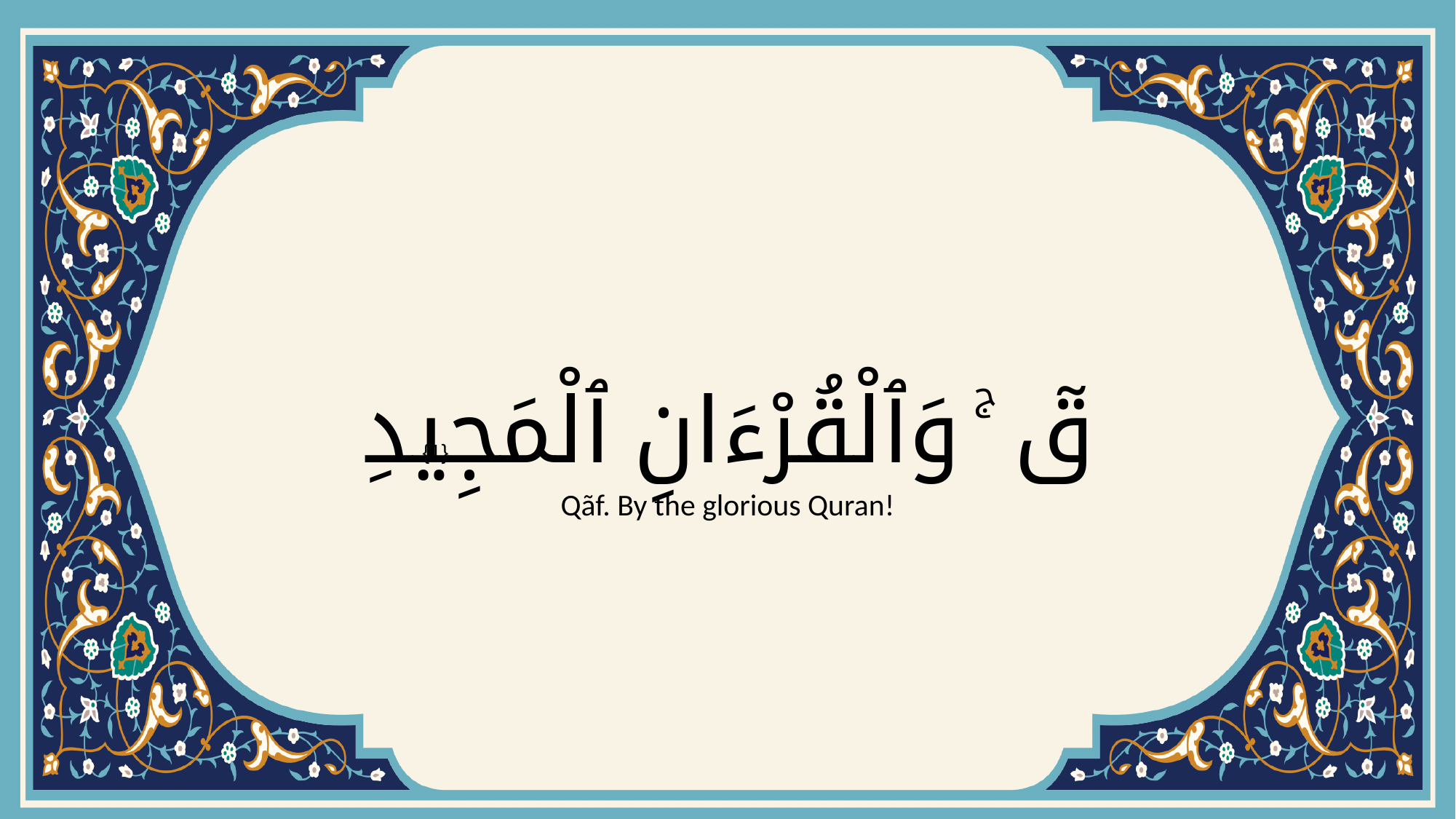

# قٓ ۚ وَٱلْقُرْءَانِ ٱلْمَجِيدِ
{1}
Qãf. By the glorious Quran!